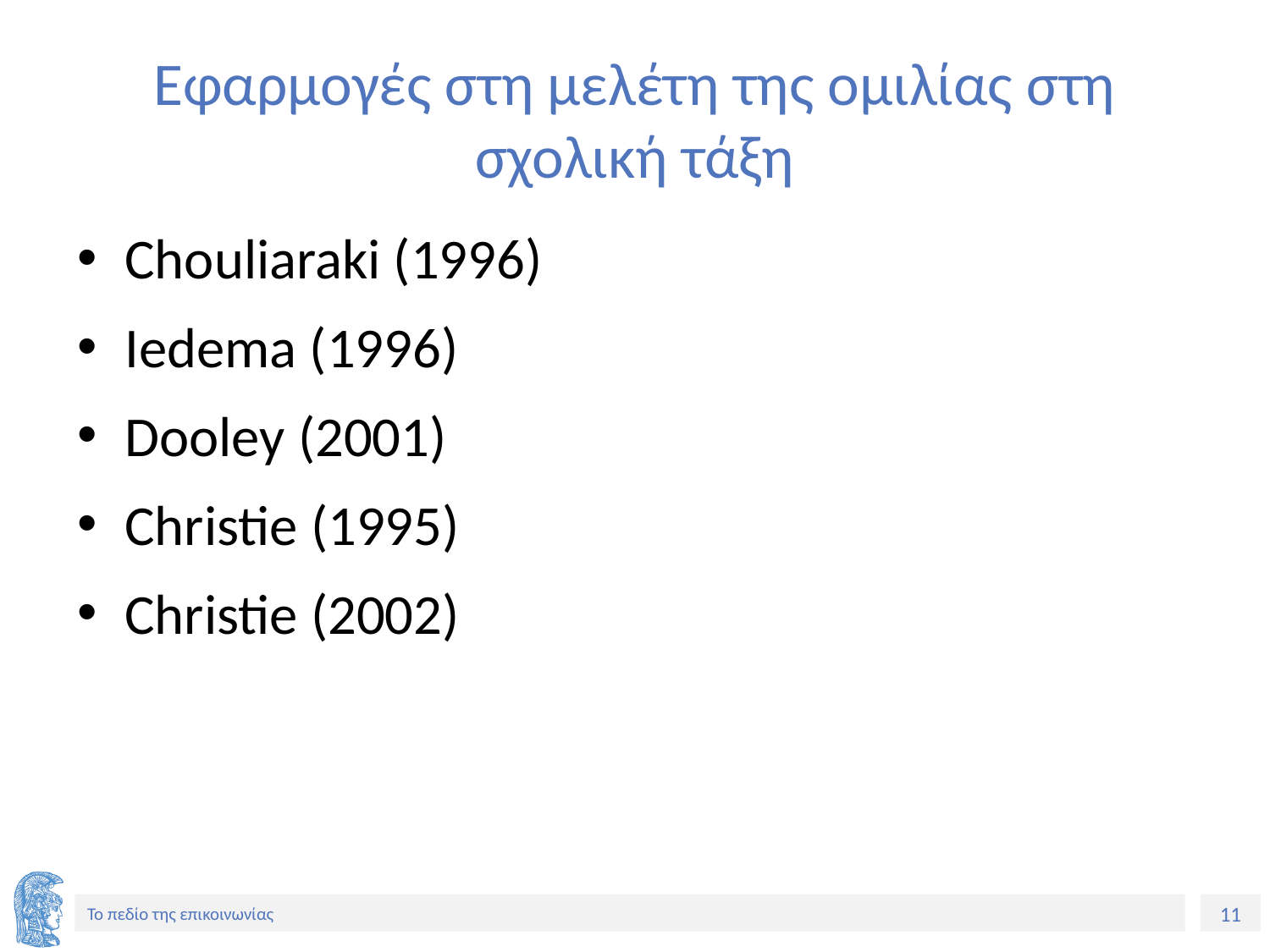

# Εφαρμογές στη μελέτη της ομιλίας στη σχολική τάξη
Chouliaraki (1996)
Iedema (1996)
Dooley (2001)
Christie (1995)
Christie (2002)